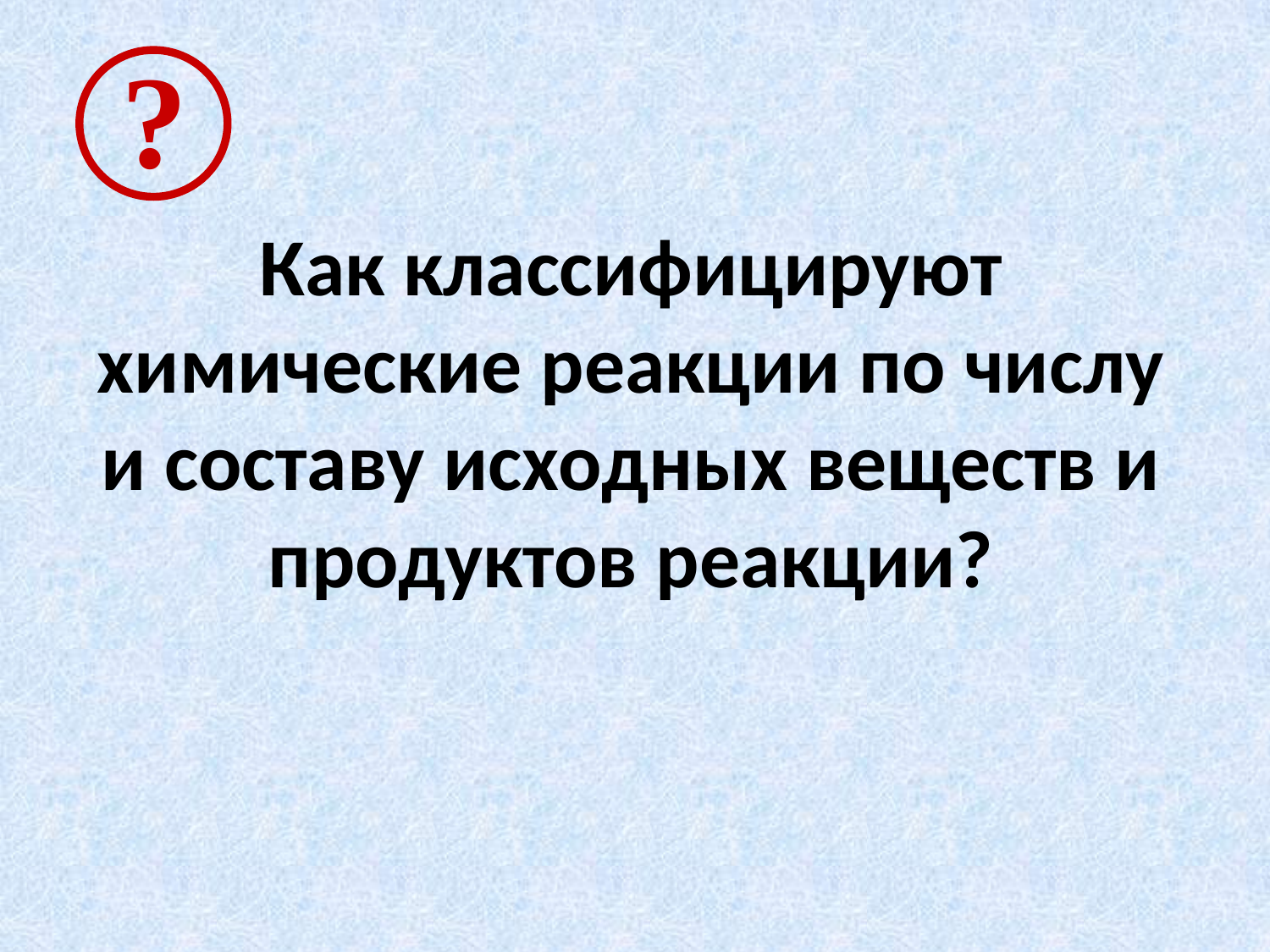

?

Как классифицируют химические реакции по числу и составу исходных веществ и продуктов реакции?